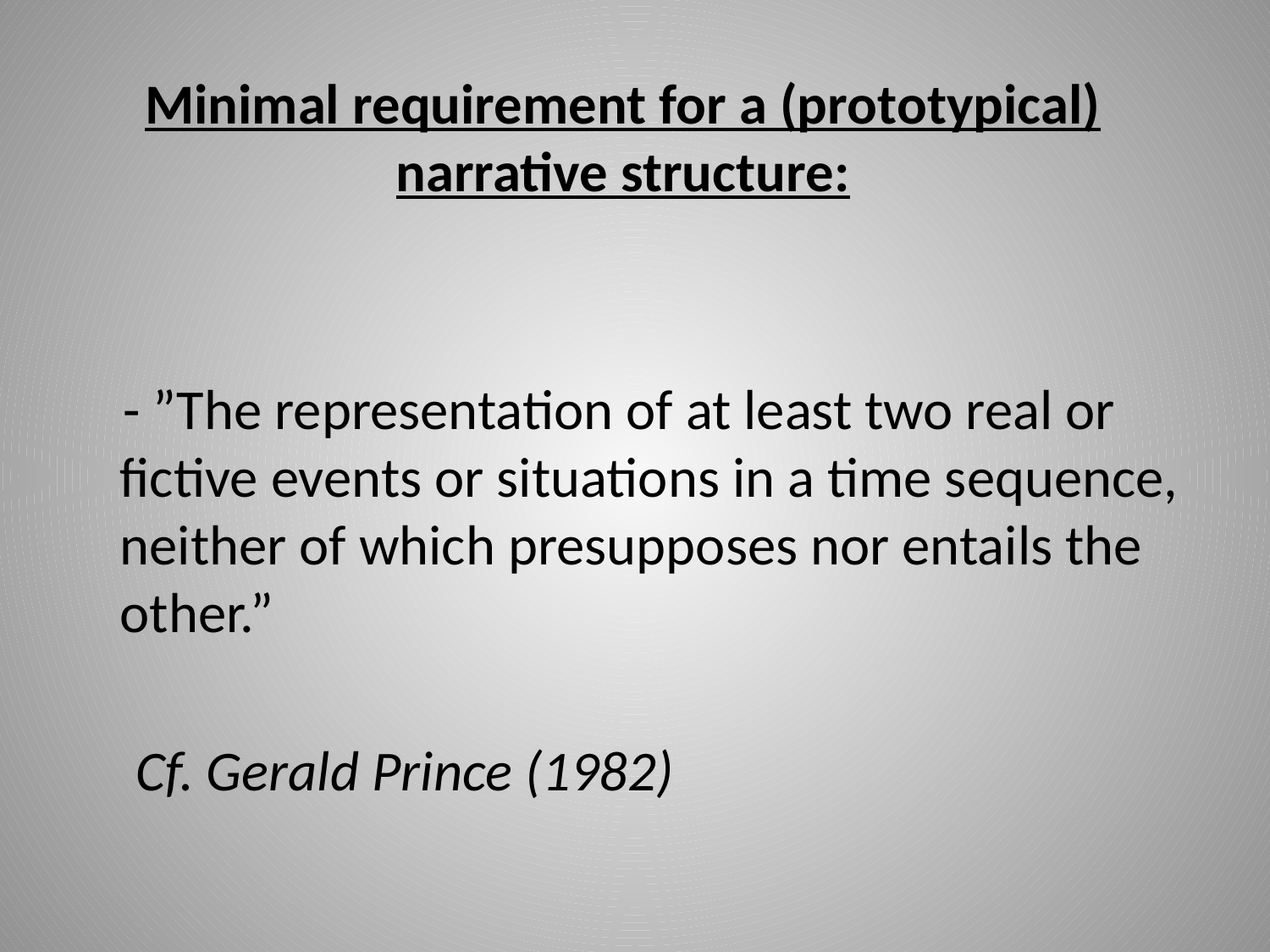

# Minimal requirement for a (prototypical) narrative structure:

    - ”The representation of at least two real or fictive events or situations in a time sequence, neither of which presupposes nor entails the other.”

     Cf. Gerald Prince (1982)